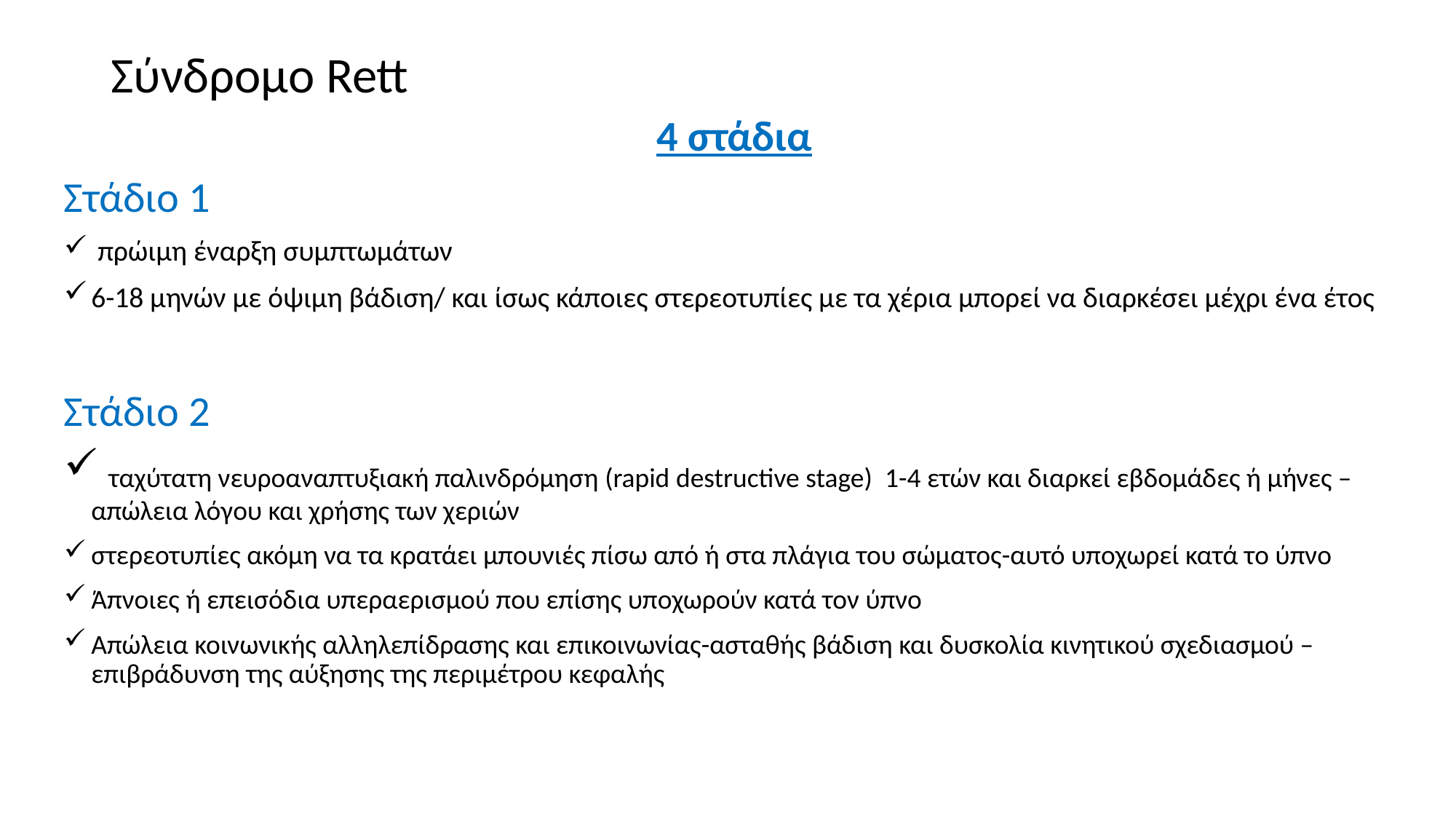

# Σύνδρομο Rett
4 στάδια
Στάδιο 1
 πρώιμη έναρξη συμπτωμάτων
6-18 μηνών με όψιμη βάδιση/ και ίσως κάποιες στερεοτυπίες με τα χέρια μπορεί να διαρκέσει μέχρι ένα έτος

Στάδιο 2
 ταχύτατη νευροαναπτυξιακή παλινδρόμηση (rapid destructive stage)  1-4 ετών και διαρκεί εβδομάδες ή μήνες – απώλεια λόγου και χρήσης των χεριών
στερεοτυπίες ακόμη να τα κρατάει μπουνιές πίσω από ή στα πλάγια του σώματος-αυτό υποχωρεί κατά το ύπνο
Άπνοιες ή επεισόδια υπεραερισμού που επίσης υποχωρούν κατά τον ύπνο
Απώλεια κοινωνικής αλληλεπίδρασης και επικοινωνίας-ασταθής βάδιση και δυσκολία κινητικού σχεδιασμού – επιβράδυνση της αύξησης της περιμέτρου κεφαλής